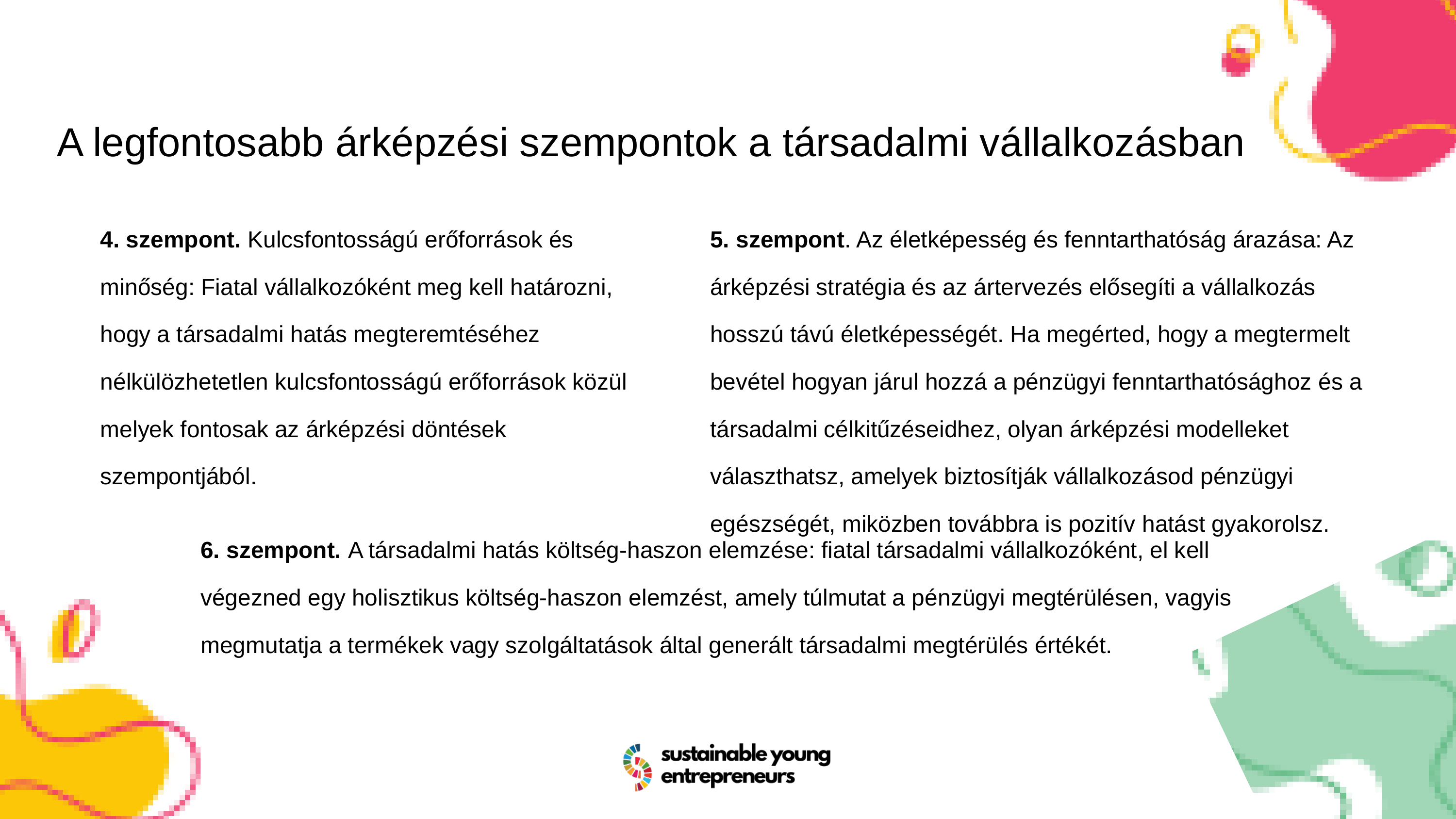

A legfontosabb árképzési szempontok a társadalmi vállalkozásban
4. szempont. Kulcsfontosságú erőforrások és minőség: Fiatal vállalkozóként meg kell határozni, hogy a társadalmi hatás megteremtéséhez nélkülözhetetlen kulcsfontosságú erőforrások közül melyek fontosak az árképzési döntések szempontjából.

5. szempont. Az életképesség és fenntarthatóság árazása: Az árképzési stratégia és az ártervezés elősegíti a vállalkozás hosszú távú életképességét. Ha megérted, hogy a megtermelt bevétel hogyan járul hozzá a pénzügyi fenntarthatósághoz és a társadalmi célkitűzéseidhez, olyan árképzési modelleket választhatsz, amelyek biztosítják vállalkozásod pénzügyi egészségét, miközben továbbra is pozitív hatást gyakorolsz.
6. szempont. A társadalmi hatás költség-haszon elemzése: fiatal társadalmi vállalkozóként, el kell végezned egy holisztikus költség-haszon elemzést, amely túlmutat a pénzügyi megtérülésen, vagyis megmutatja a termékek vagy szolgáltatások által generált társadalmi megtérülés értékét.